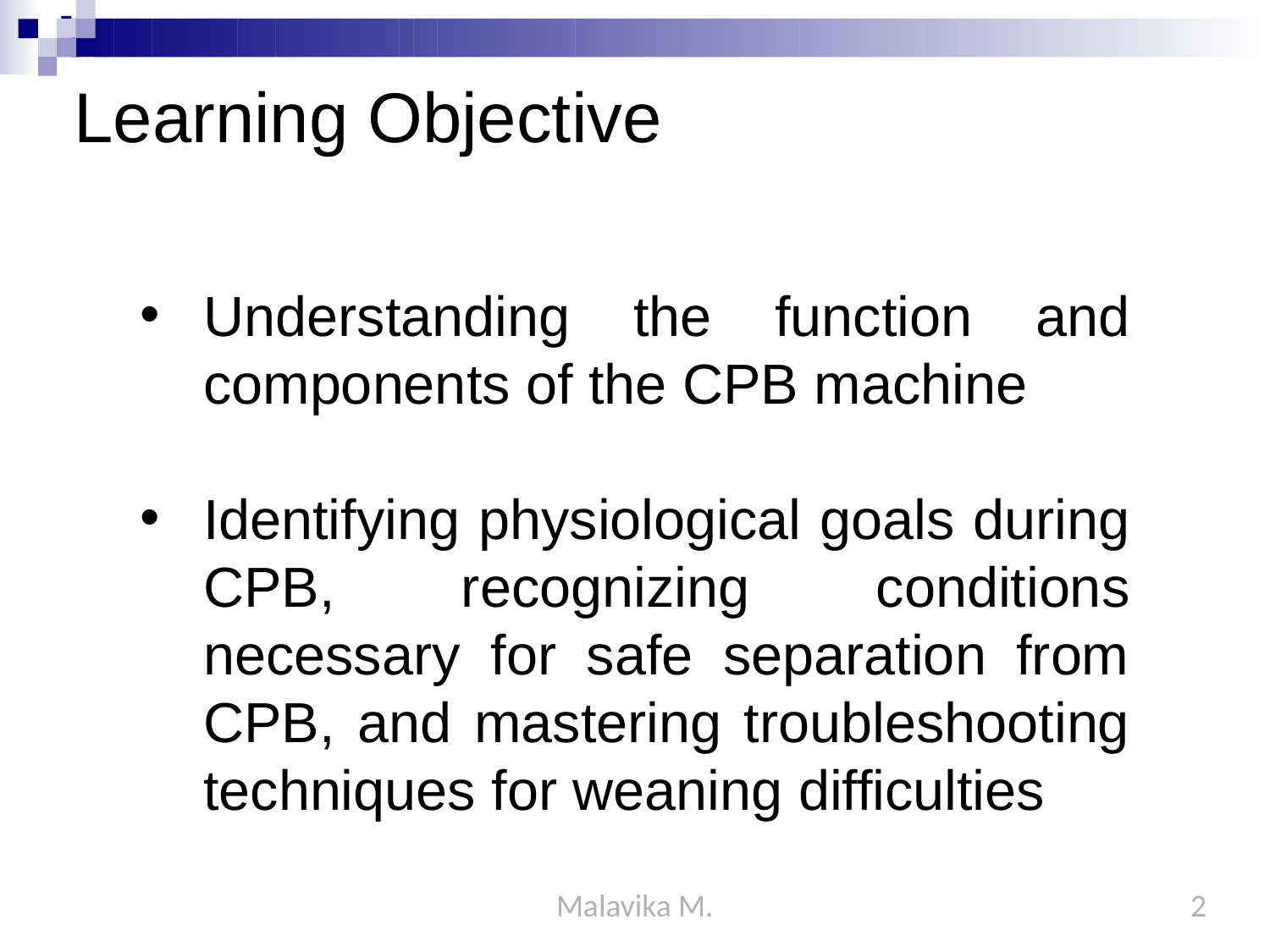

# Learning Objective
Understanding the function and components of the CPB machine

Identifying physiological goals during CPB, recognizing conditions necessary for safe separation from CPB, and mastering troubleshooting techniques for weaning difficulties
Malavika M.
2